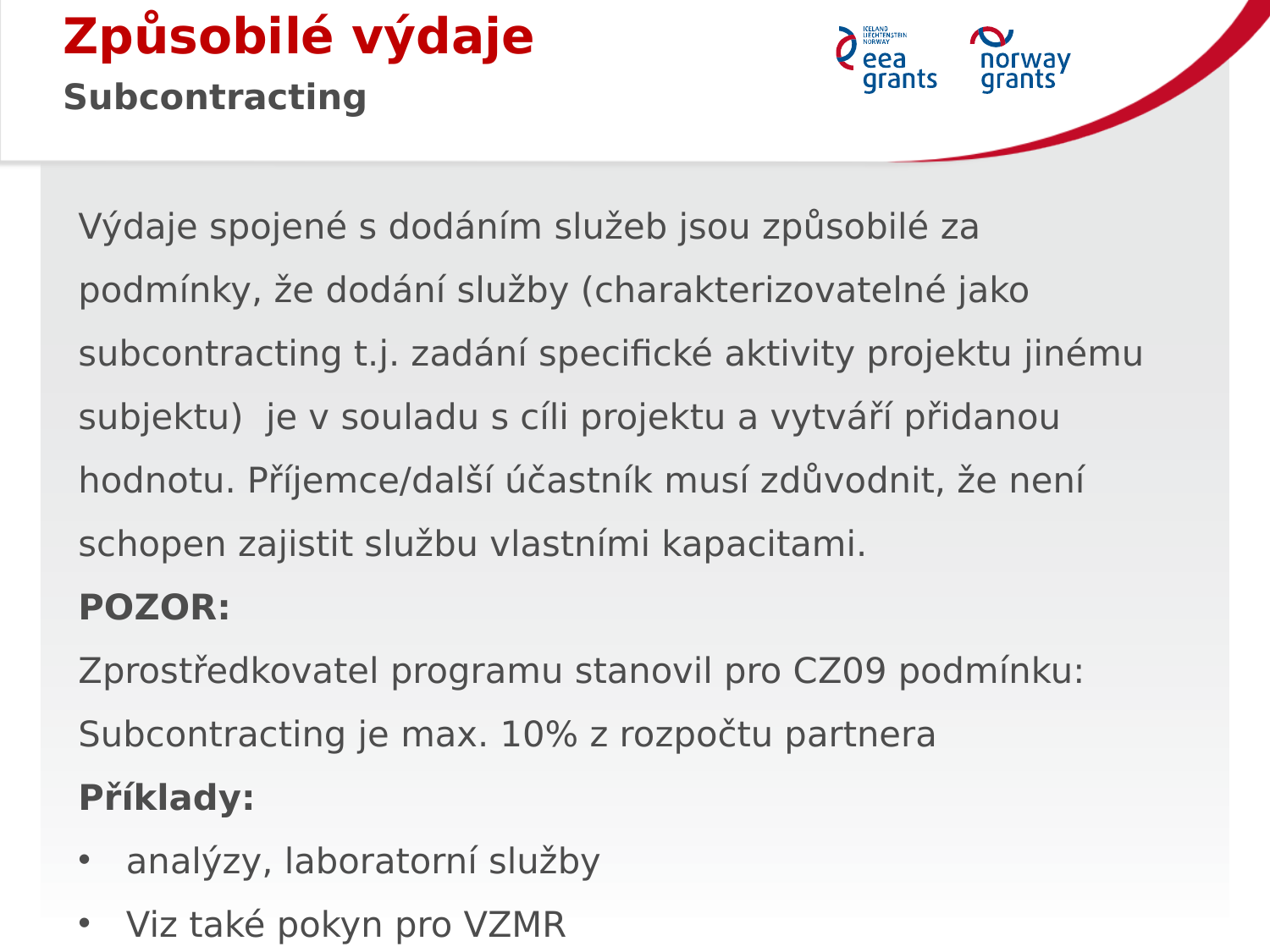

Způsobilé výdaje
Subcontracting
Výdaje spojené s dodáním služeb jsou způsobilé za podmínky, že dodání služby (charakterizovatelné jako subcontracting t.j. zadání specifické aktivity projektu jinému subjektu)  je v souladu s cíli projektu a vytváří přidanou hodnotu. Příjemce/další účastník musí zdůvodnit, že není schopen zajistit službu vlastními kapacitami.
POZOR:
Zprostředkovatel programu stanovil pro CZ09 podmínku: Subcontracting je max. 10% z rozpočtu partnera
Příklady:
analýzy, laboratorní služby
Viz také pokyn pro VZMR